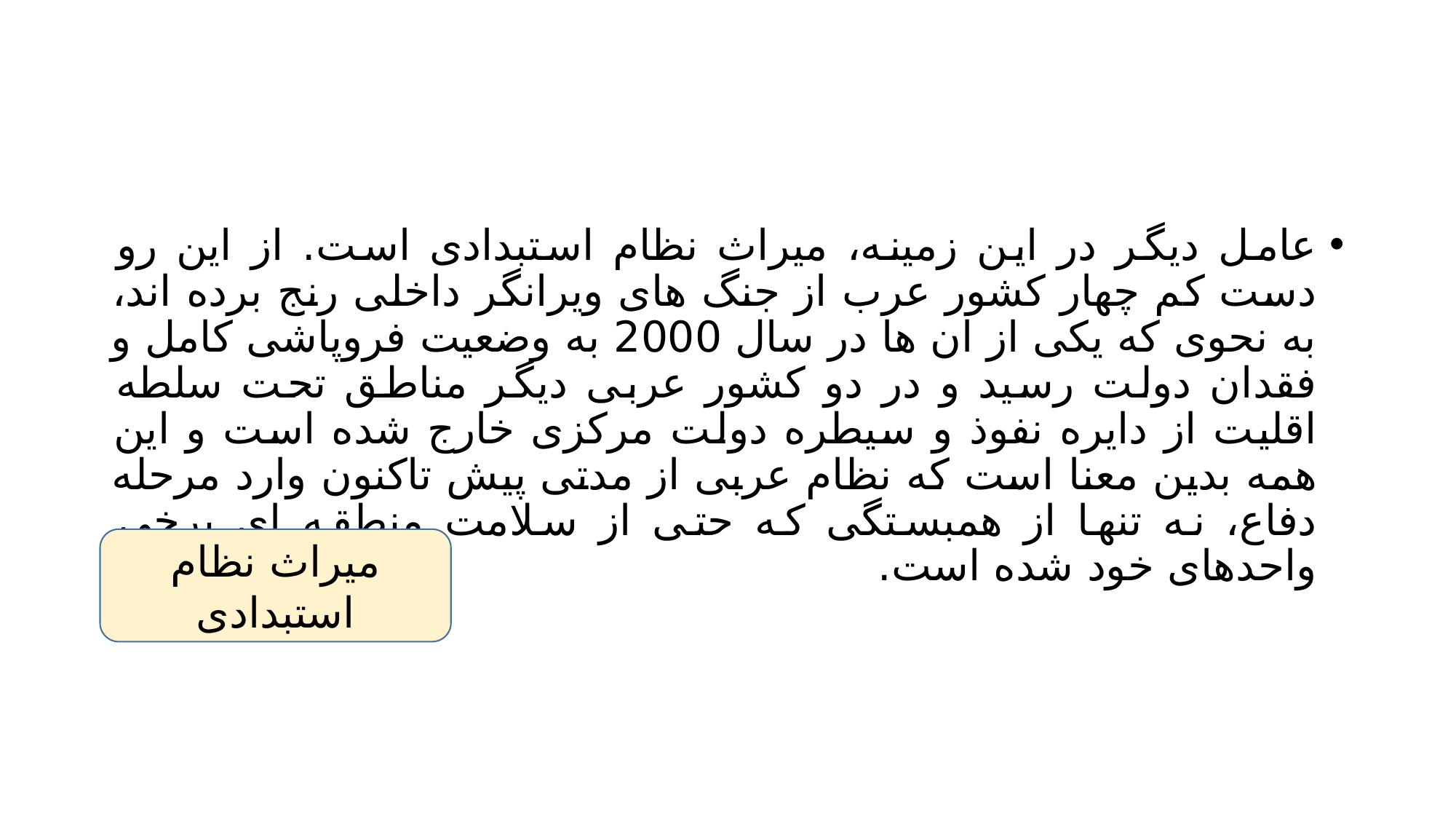

#
عامل دیگر در این زمینه، میراث نظام استبدادی است. از این رو دست کم چهار کشور عرب از جنگ های ویرانگر داخلی رنج برده اند، به نحوی که یکی از ان ها در سال 2000 به وضعیت فروپاشی کامل و فقدان دولت رسید و در دو کشور عربی دیگر مناطق تحت سلطه اقلیت از دایره نفوذ و سیطره دولت مرکزی خارج شده است و این همه بدین معنا است که نظام عربی از مدتی پیش تاکنون وارد مرحله دفاع، نه تنها از همبستگی که حتی از سلامت منطقه ای برخی واحدهای خود شده است.
میراث نظام استبدادی